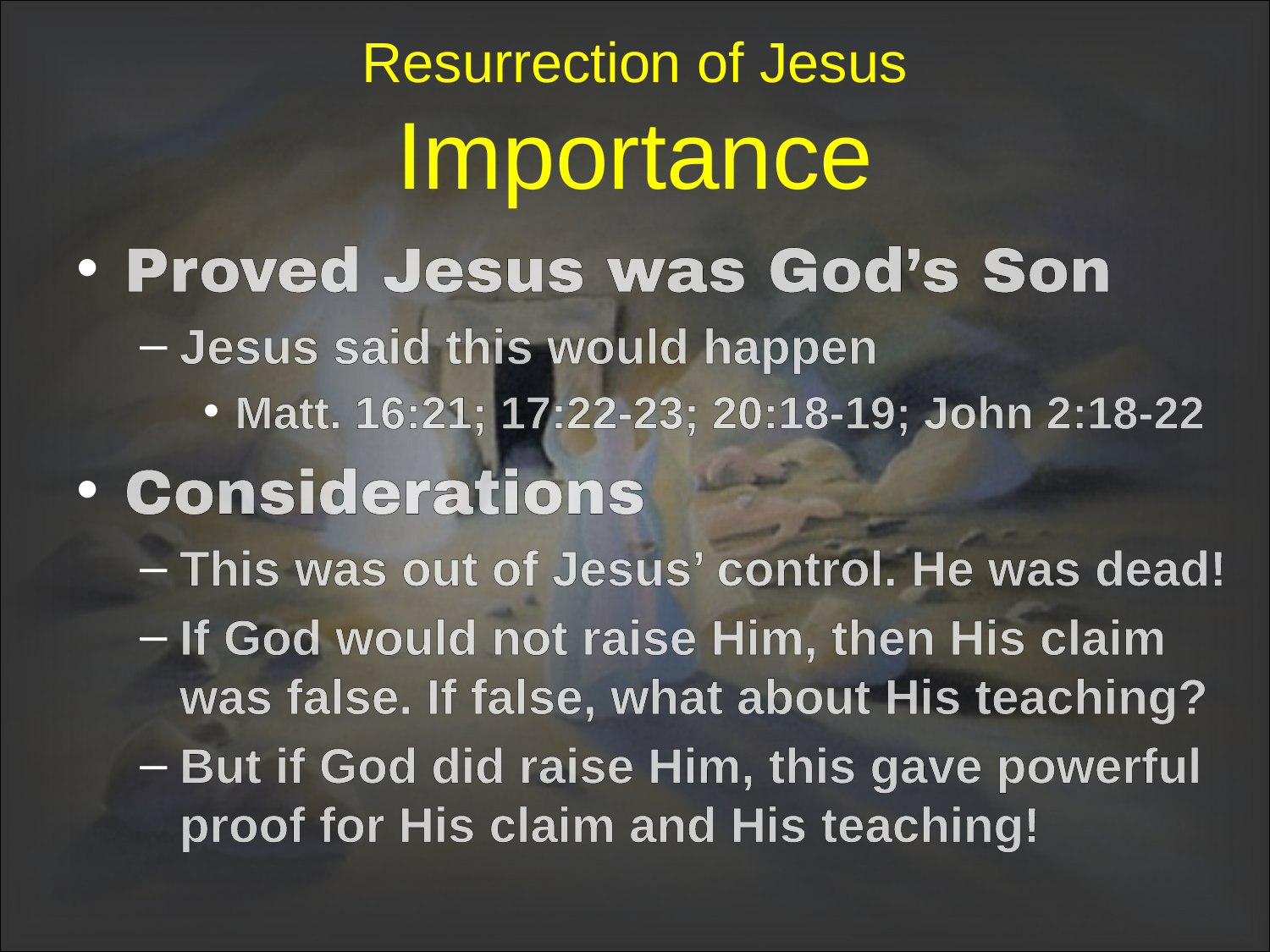

# Resurrection of Jesus Importance
Proved Jesus was God’s Son
Jesus said this would happen
Matt. 16:21; 17:22-23; 20:18-19; John 2:18-22
Considerations
This was out of Jesus’ control. He was dead!
If God would not raise Him, then His claim was false. If false, what about His teaching?
But if God did raise Him, this gave powerful proof for His claim and His teaching!